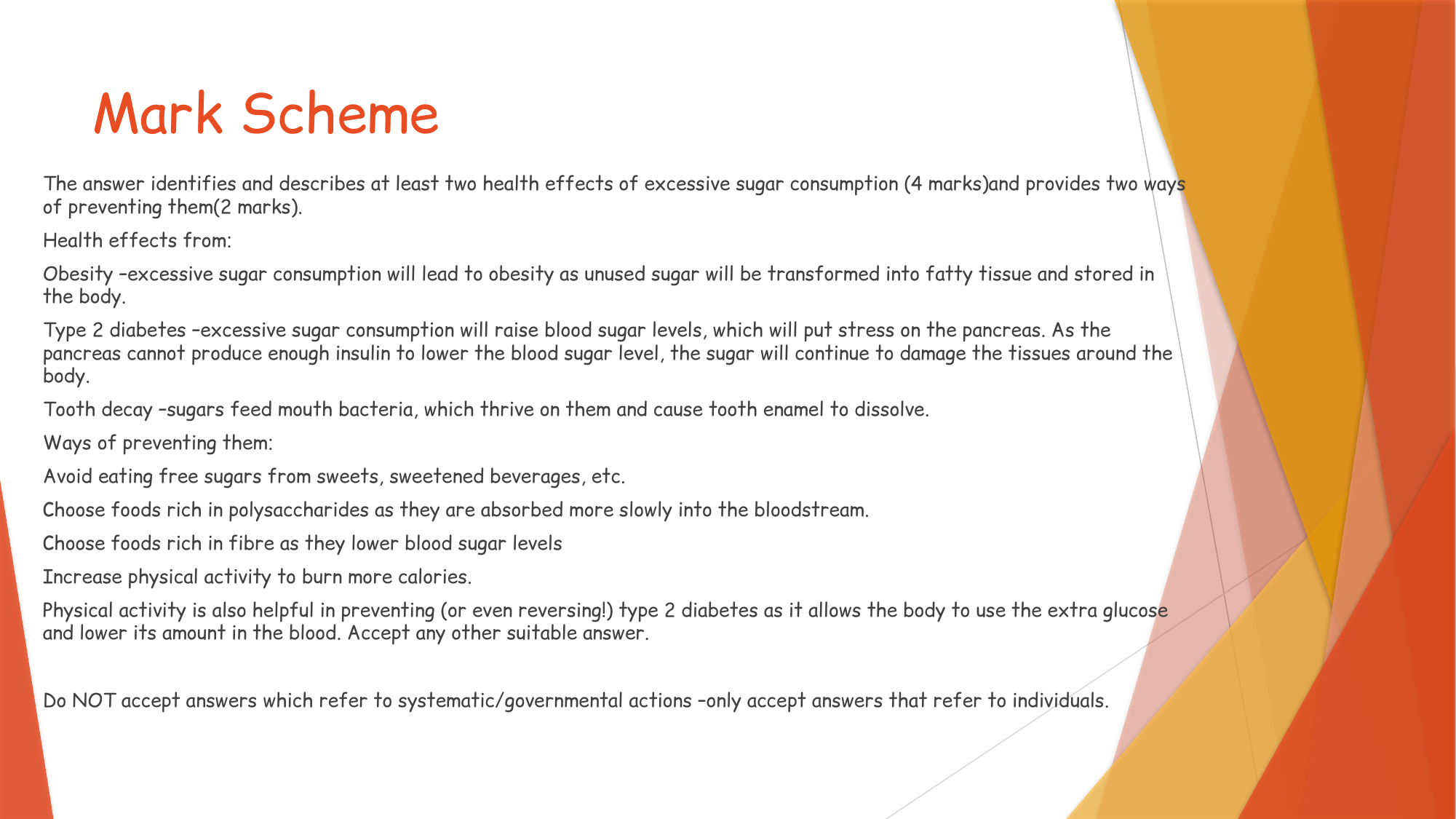

# Mark Scheme
The answer identifies and describes at least two health effects of excessive sugar consumption (4 marks)and provides two ways of preventing them(2 marks).
Health effects from:
Obesity –excessive sugar consumption will lead to obesity as unused sugar will be transformed into fatty tissue and stored in the body.
Type 2 diabetes –excessive sugar consumption will raise blood sugar levels, which will put stress on the pancreas. As the pancreas cannot produce enough insulin to lower the blood sugar level, the sugar will continue to damage the tissues around the body.
Tooth decay –sugars feed mouth bacteria, which thrive on them and cause tooth enamel to dissolve.
Ways of preventing them:
Avoid eating free sugars from sweets, sweetened beverages, etc.
Choose foods rich in polysaccharides as they are absorbed more slowly into the bloodstream.
Choose foods rich in fibre as they lower blood sugar levels
Increase physical activity to burn more calories.
Physical activity is also helpful in preventing (or even reversing!) type 2 diabetes as it allows the body to use the extra glucose and lower its amount in the blood. Accept any other suitable answer.

Do NOT accept answers which refer to systematic/governmental actions –only accept answers that refer to individuals.